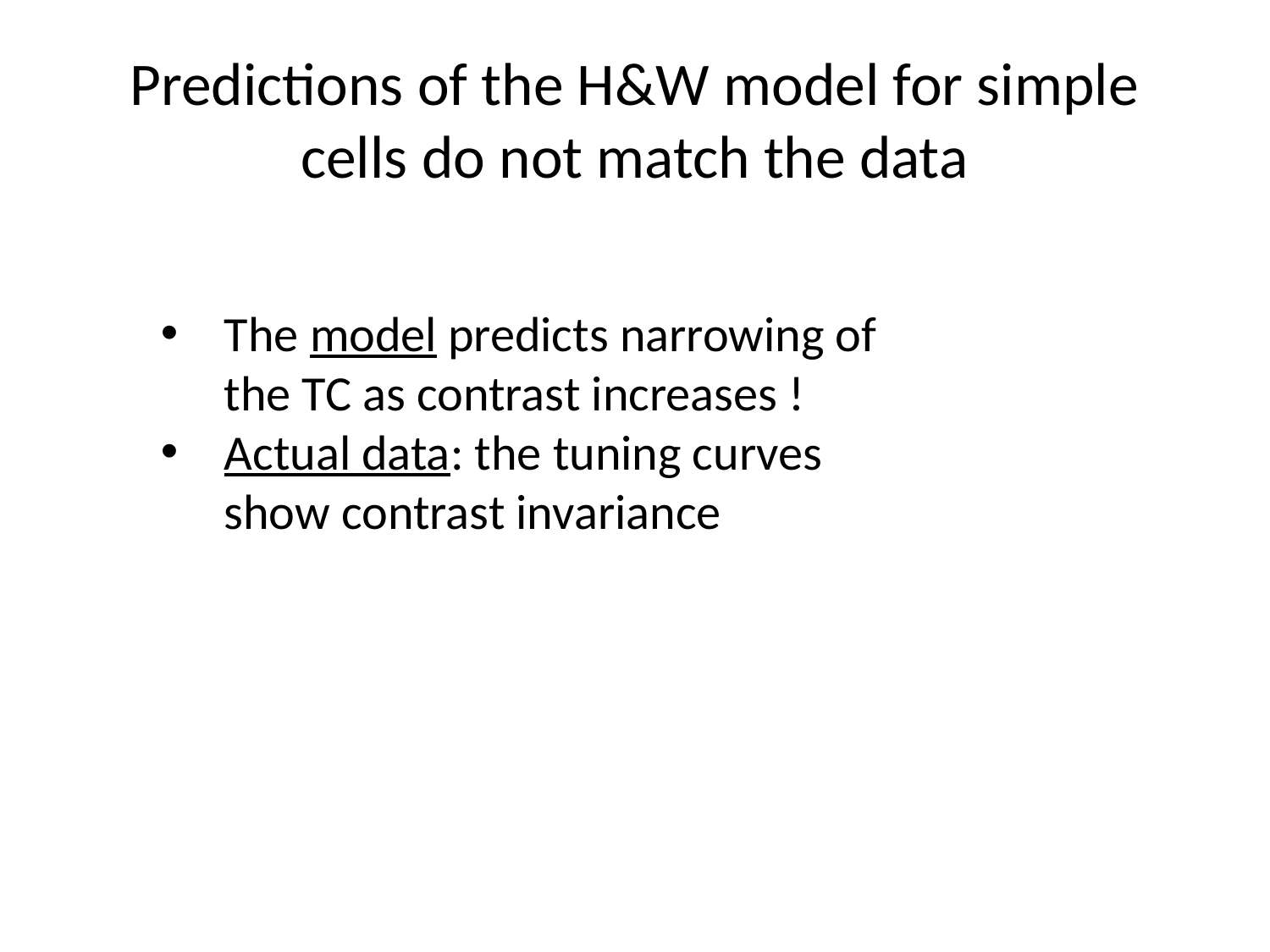

Predictions of the H&W model for simple cells do not match the data
The model predicts narrowing of the TC as contrast increases !
Actual data: the tuning curves show contrast invariance